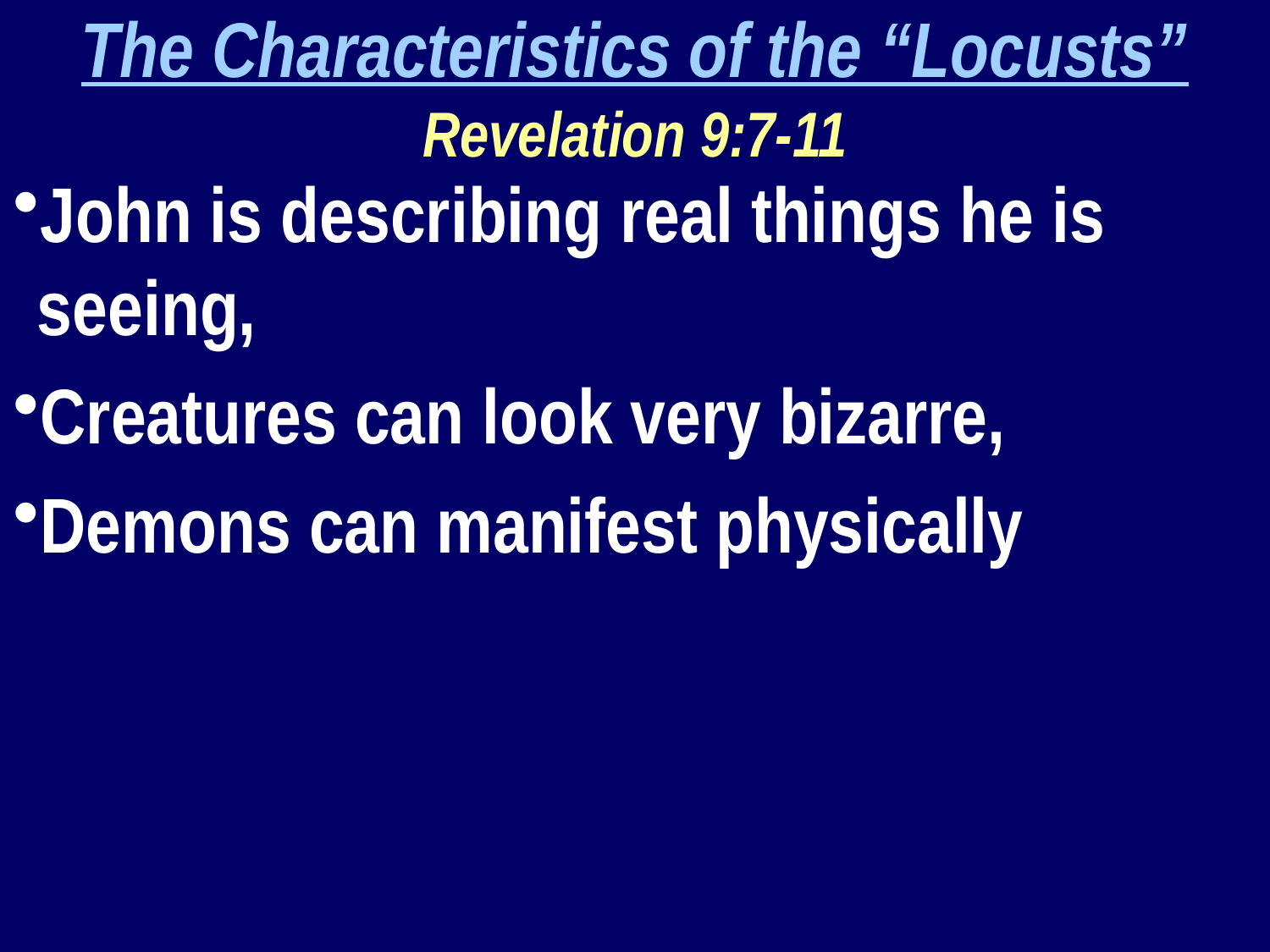

The Characteristics of the “Locusts”
Revelation 9:7-11
John is describing real things he is seeing,
Creatures can look very bizarre,
Demons can manifest physically